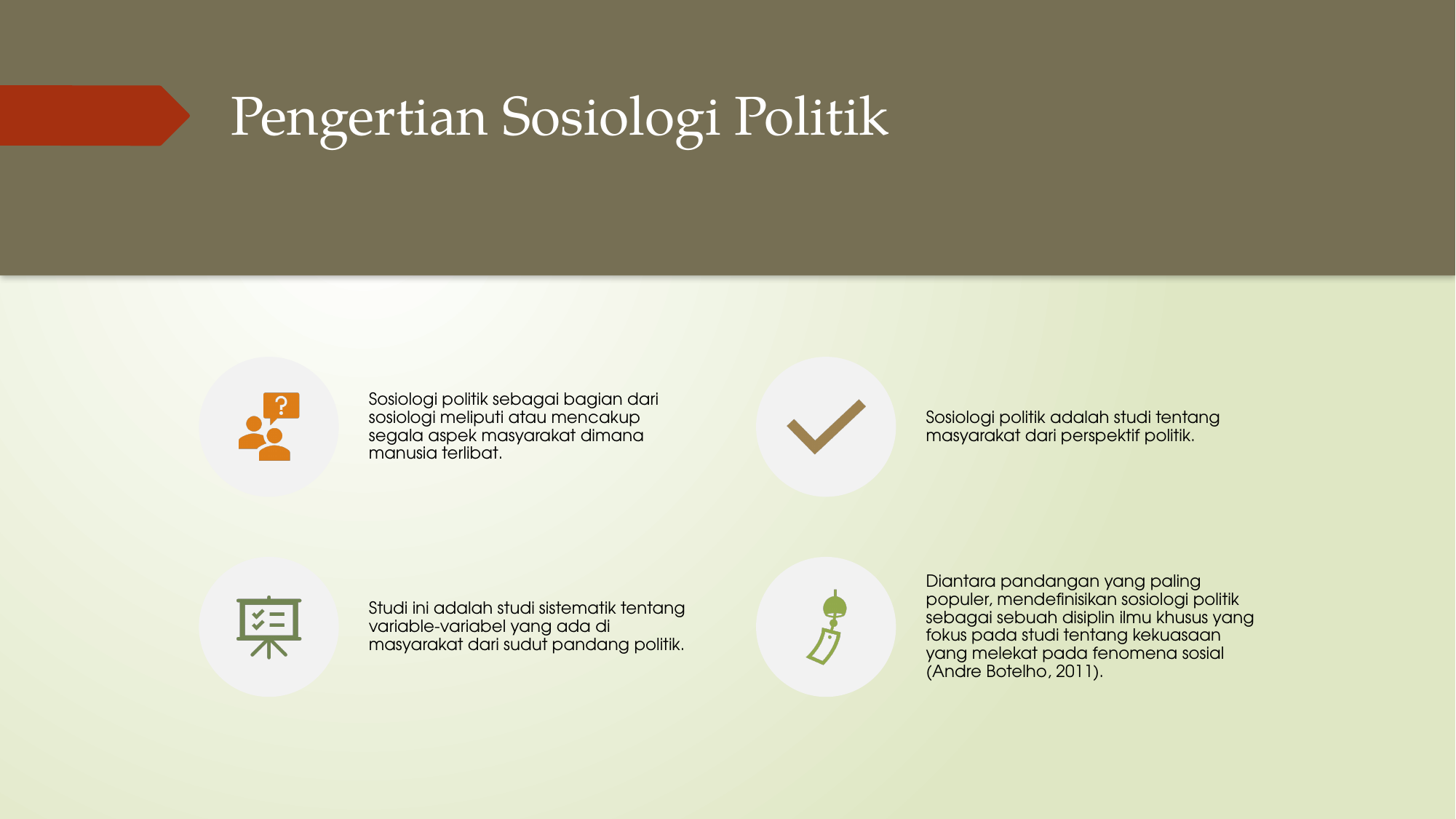

# Pengertian Sosiologi Politik

Sosiologi politik sebagai bagian dari sosiologi meliputi atau mencakup segala aspek masyarakat dimana manusia terlibat.
Sosiologi politik adalah studi tentang masyarakat dari perspektif politik.
Studi ini adalah studi sistematik tentang variable-variabel yang ada di masyarakat dari sudut pandang politik.
Diantara pandangan yang paling populer, mendefinisikan sosiologi politik sebagai sebuah disiplin ilmu khusus yang fokus pada studi tentang kekuasaan yang melekat pada fenomena sosial (Andre Botelho, 2011).